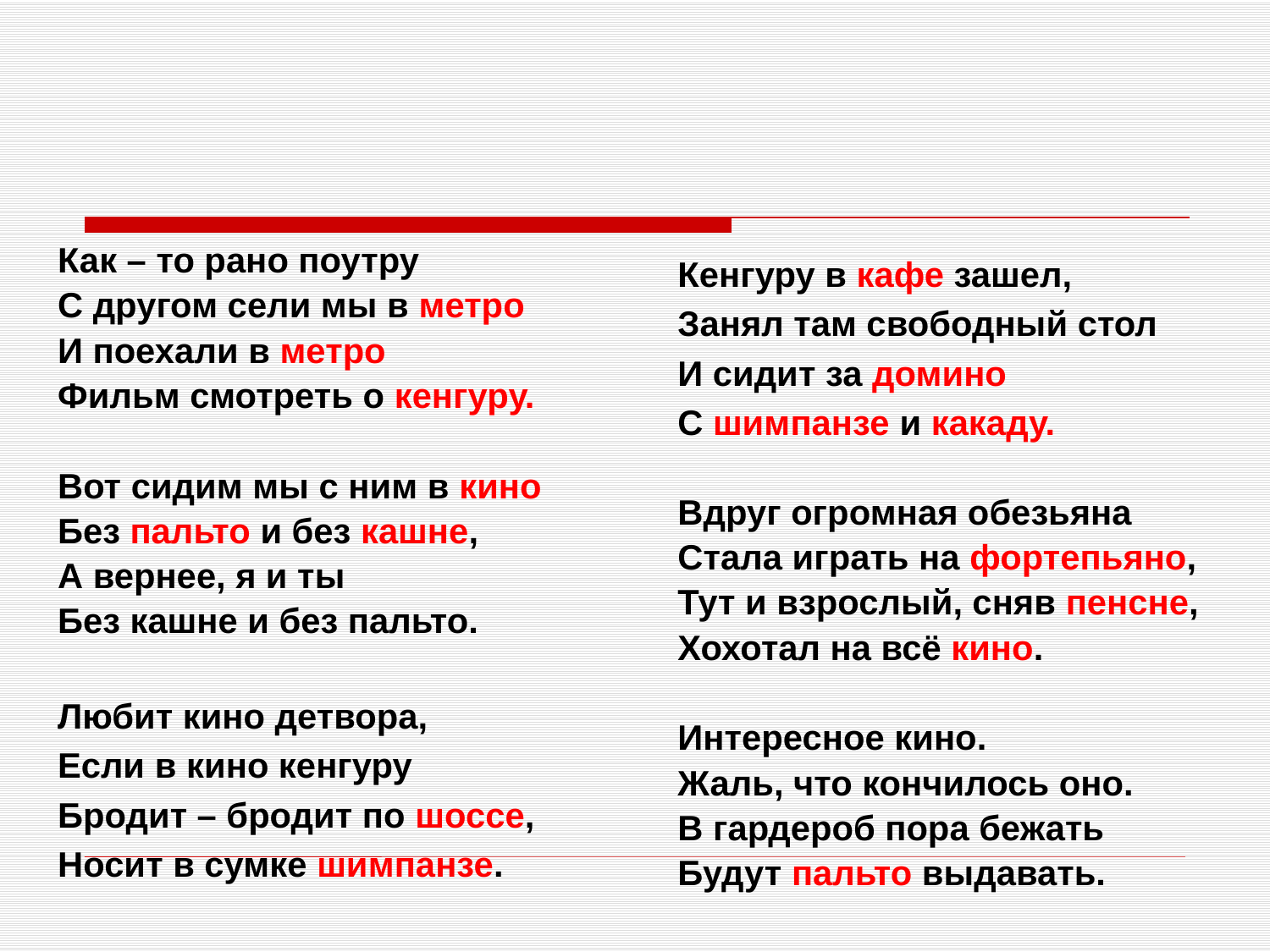

#

Кенгуру в кафе зашел,
Занял там свободный стол
И сидит за домино
С шимпанзе и какаду.

Вдруг огромная обезьяна
Стала играть на фортепьяно,
Тут и взрослый, сняв пенсне,
Хохотал на всё кино.

Интересное кино.
Жаль, что кончилось оно.
В гардероб пора бежать
Будут пальто выдавать.

Как – то рано поутру
С другом сели мы в метро
И поехали в метро
Фильм смотреть о кенгуру.

Вот сидим мы с ним в кино
Без пальто и без кашне,
А вернее, я и ты
Без кашне и без пальто.

Любит кино детвора,
Если в кино кенгуру
Бродит – бродит по шоссе,
Носит в сумке шимпанзе.